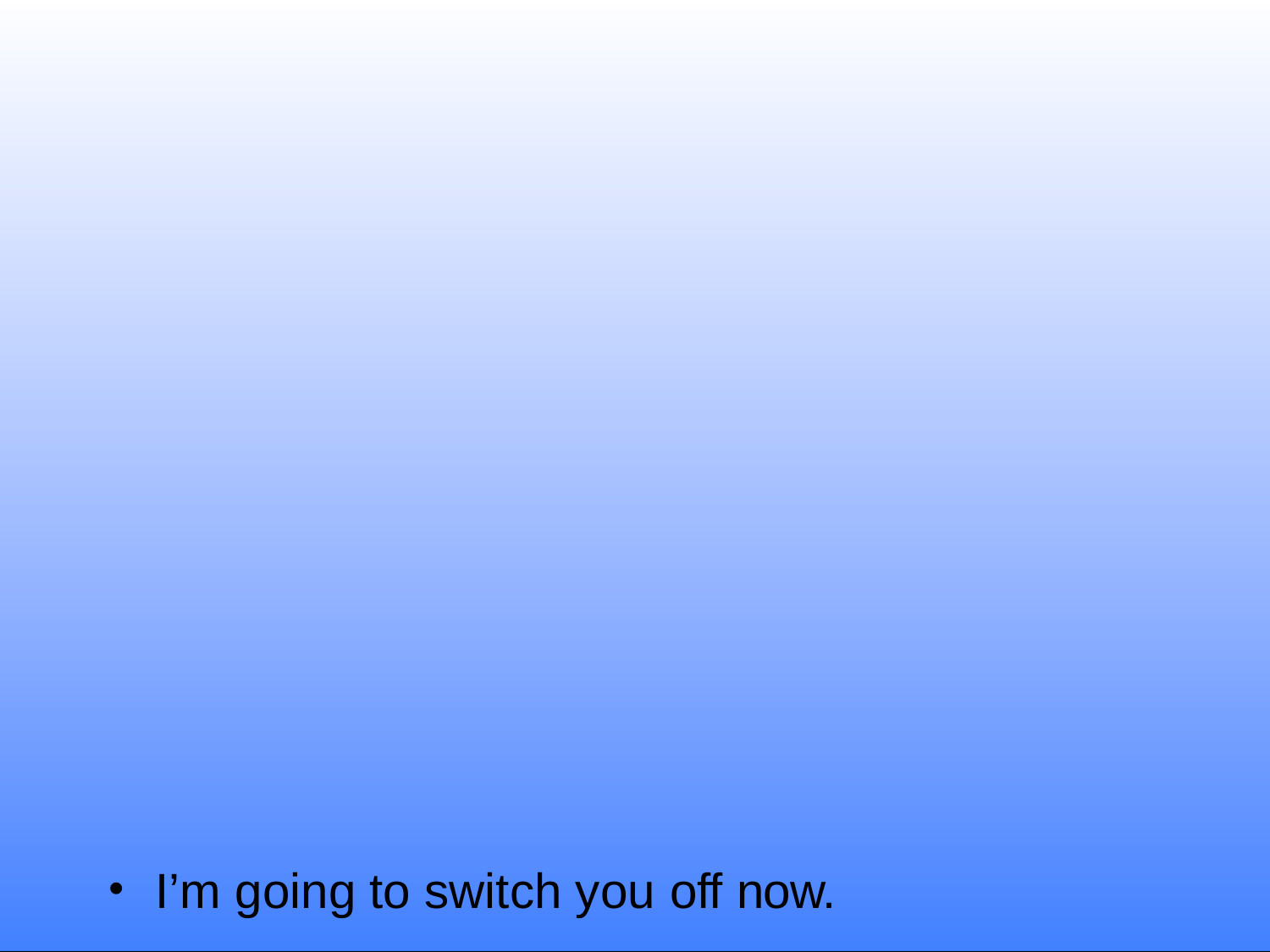

I’m going to switch you off now.